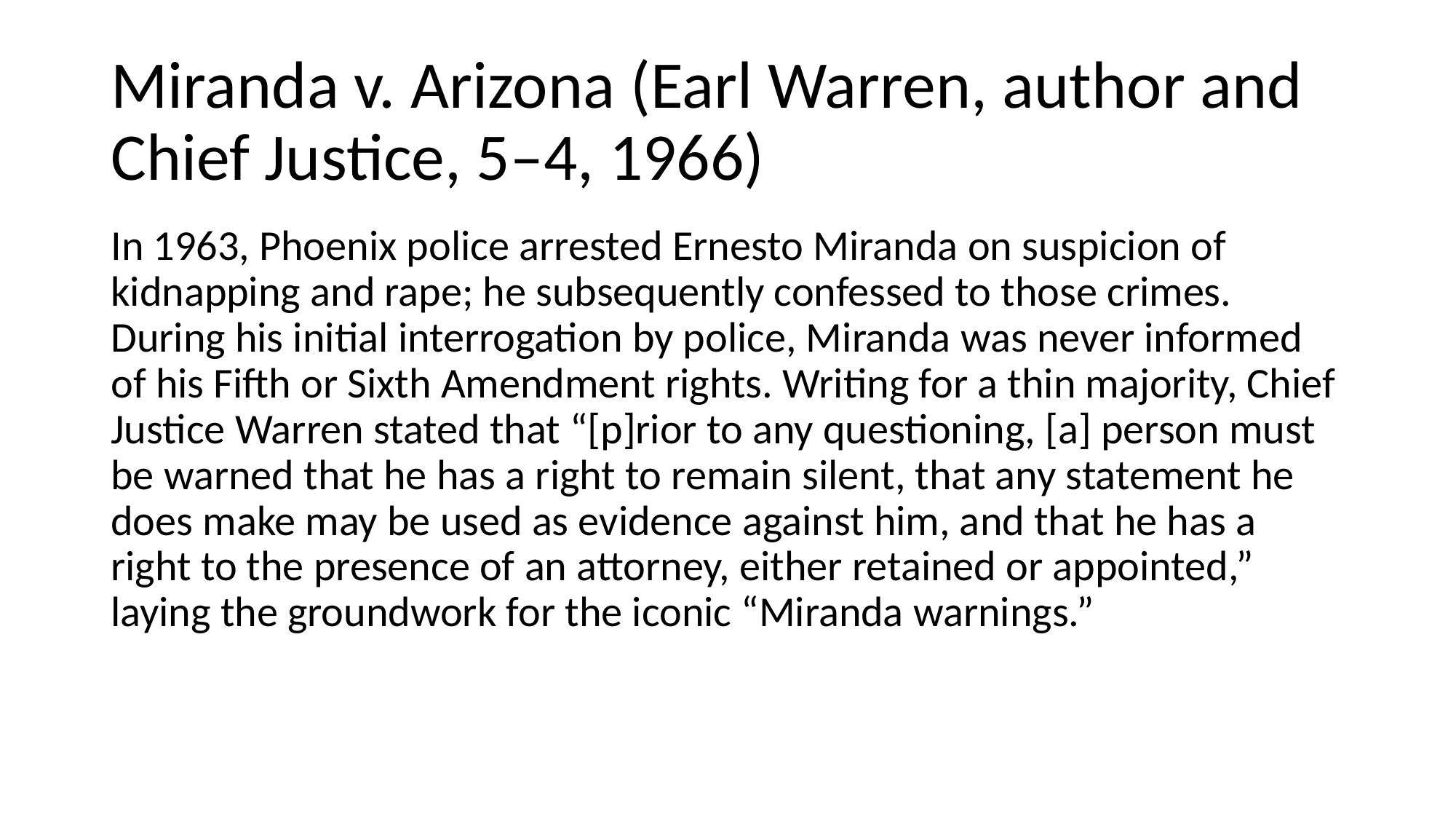

# Miranda v. Arizona (Earl Warren, author and Chief Justice, 5–4, 1966)
In 1963, Phoenix police arrested Ernesto Miranda on suspicion of kidnapping and rape; he subsequently confessed to those crimes. During his initial interrogation by police, Miranda was never informed of his Fifth or Sixth Amendment rights. Writing for a thin majority, Chief Justice Warren stated that “[p]rior to any questioning, [a] person must be warned that he has a right to remain silent, that any statement he does make may be used as evidence against him, and that he has a right to the presence of an attorney, either retained or appointed,” laying the groundwork for the iconic “Miranda warnings.”